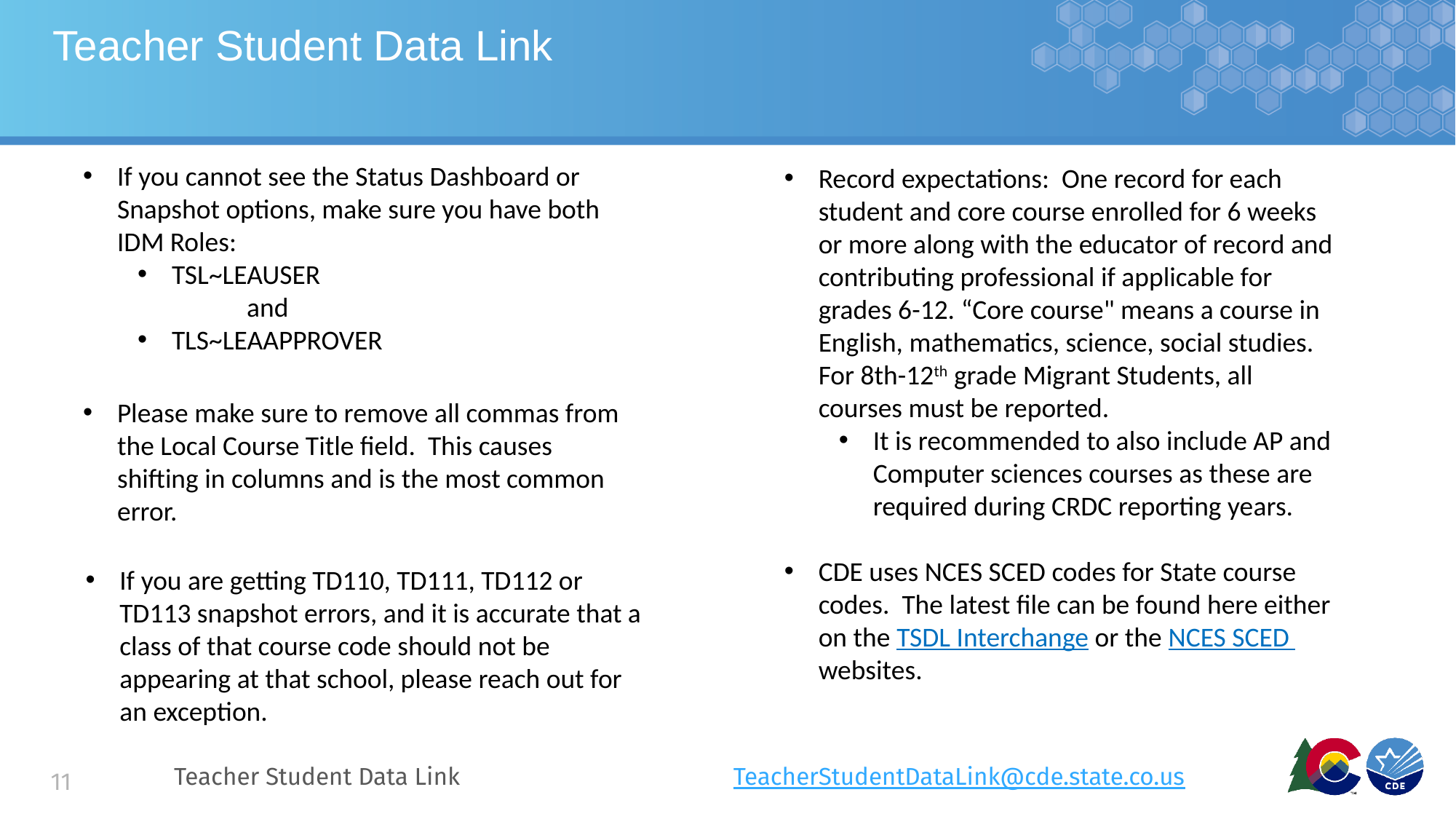

# Teacher Student Data Link
If you cannot see the Status Dashboard or Snapshot options, make sure you have both IDM Roles:
TSL~LEAUSER
	and
TLS~LEAAPPROVER
Record expectations:  One record for each student and core course enrolled for 6 weeks or more along with the educator of record and contributing professional if applicable for grades 6-12. “Core course" means a course in English, mathematics, science, social studies. For 8th-12th grade Migrant Students, all courses must be reported.
It is recommended to also include AP and Computer sciences courses as these are required during CRDC reporting years.

CDE uses NCES SCED codes for State course codes.  The latest file can be found here either on the TSDL Interchange or the NCES SCED websites.
Please make sure to remove all commas from the Local Course Title field.  This causes shifting in columns and is the most common error.
If you are getting TD110, TD111, TD112 or TD113 snapshot errors, and it is accurate that a class of that course code should not be appearing at that school, please reach out for an exception.
Teacher Student Data Link
TeacherStudentDataLink@cde.state.co.us
11